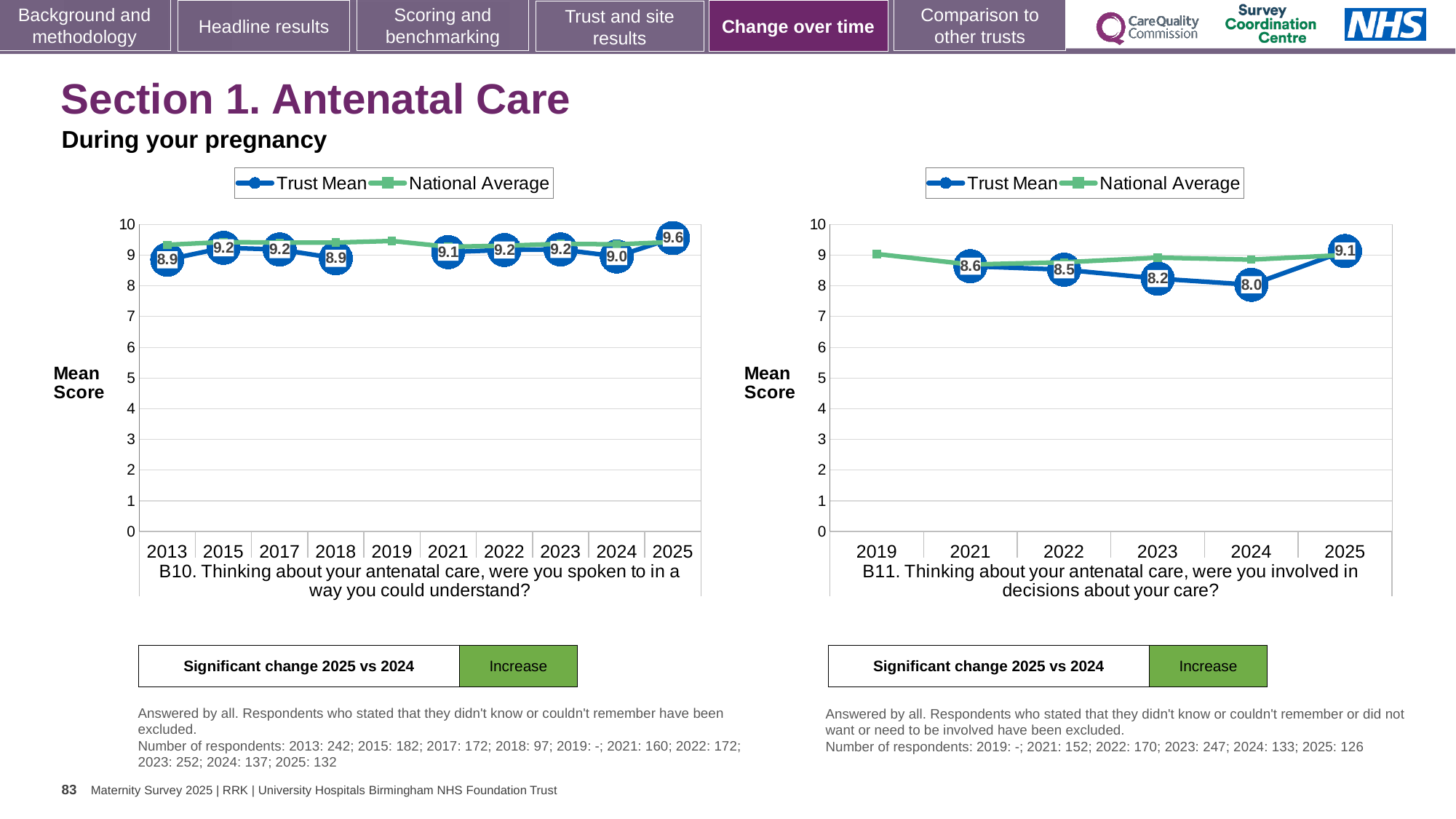

# Section 1. Antenatal Care
During your pregnancy

### Chart

| Category | Trust Mean | National Average |
|---|---|---|
| 2013 | 8.851566084944047 | 9.335742313463143 |
| 2015 | 9.238367749664665 | 9.42553606384066 |
| 2017 | 9.183445138453266 | 9.40591997624855 |
| 2018 | 8.898565765574292 | 9.40881567953916 |
| 2019 | None | 9.460352901984898 |
| 2021 | 9.09772582051316 | 9.271002879488048 |
| 2022 | 9.167599133745396 | 9.305006470394911 |
| 2023 | 9.184751729047427 | 9.366178398382548 |
| 2024 | 8.956743336472918 | 9.351429403357608 |
| 2025 | 9.556604505319193 | 9.426116816350556 |

### Chart

| Category | Trust Mean | National Average |
|---|---|---|
| 2019 | None | 9.03585805759567 |
| 2021 | 8.639545947912458 | 8.693888580922954 |
| 2022 | 8.526028386715696 | 8.766917148587769 |
| 2023 | 8.235458729296987 | 8.917343666280427 |
| 2024 | 8.034149880676408 | 8.853571945583779 |
| 2025 | 9.133927607502832 | 9.003760029209854 |
| Significant change 2025 vs 2024 | Increase |
| --- | --- |
| Significant change 2025 vs 2024 | Increase |
| --- | --- |
Answered by all. Respondents who stated that they didn't know or couldn't remember have been excluded.
Number of respondents: 2013: 242; 2015: 182; 2017: 172; 2018: 97; 2019: -; 2021: 160; 2022: 172; 2023: 252; 2024: 137; 2025: 132
Answered by all. Respondents who stated that they didn't know or couldn't remember or did not want or need to be involved have been excluded.
Number of respondents: 2019: -; 2021: 152; 2022: 170; 2023: 247; 2024: 133; 2025: 126
83